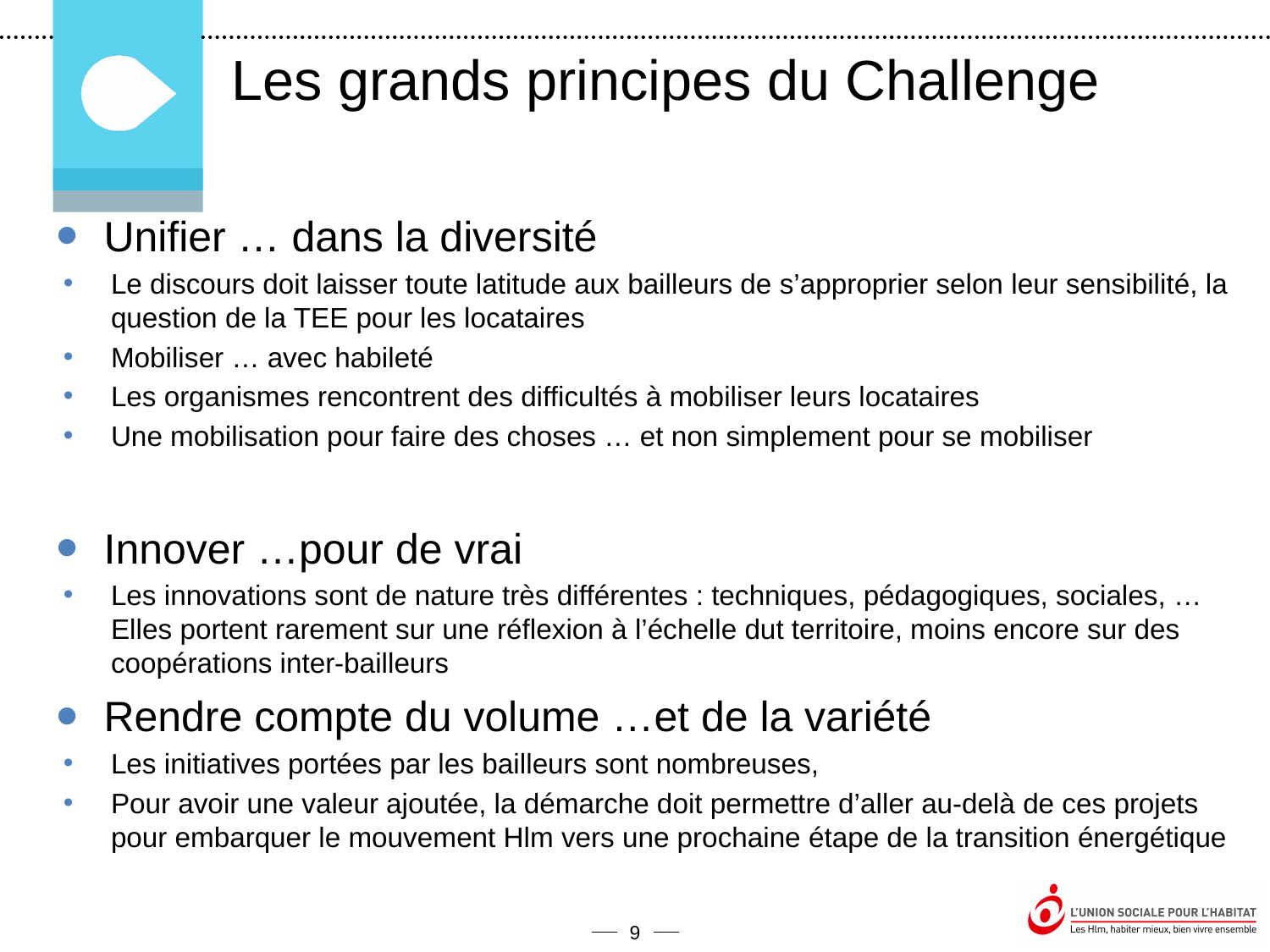

Les grands principes du Challenge
Unifier … dans la diversité
Le discours doit laisser toute latitude aux bailleurs de s’approprier selon leur sensibilité, la question de la TEE pour les locataires
Mobiliser … avec habileté
Les organismes rencontrent des difficultés à mobiliser leurs locataires
Une mobilisation pour faire des choses … et non simplement pour se mobiliser

Innover …pour de vrai
Les innovations sont de nature très différentes : techniques, pédagogiques, sociales, … Elles portent rarement sur une réflexion à l’échelle dut territoire, moins encore sur des coopérations inter-bailleurs
Rendre compte du volume …et de la variété
Les initiatives portées par les bailleurs sont nombreuses,
Pour avoir une valeur ajoutée, la démarche doit permettre d’aller au-delà de ces projets pour embarquer le mouvement Hlm vers une prochaine étape de la transition énergétique